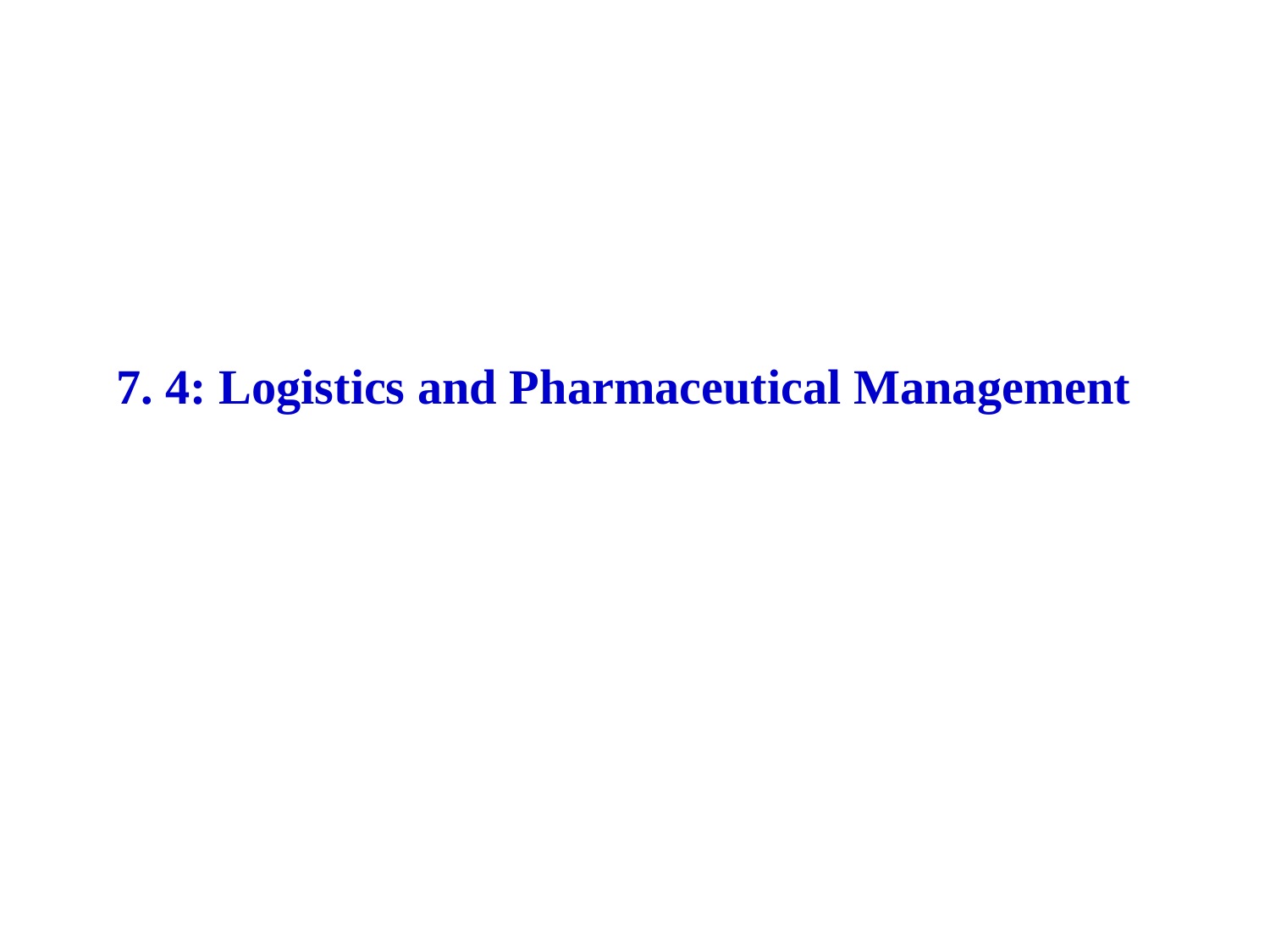

#
7. 4: Logistics and Pharmaceutical Management